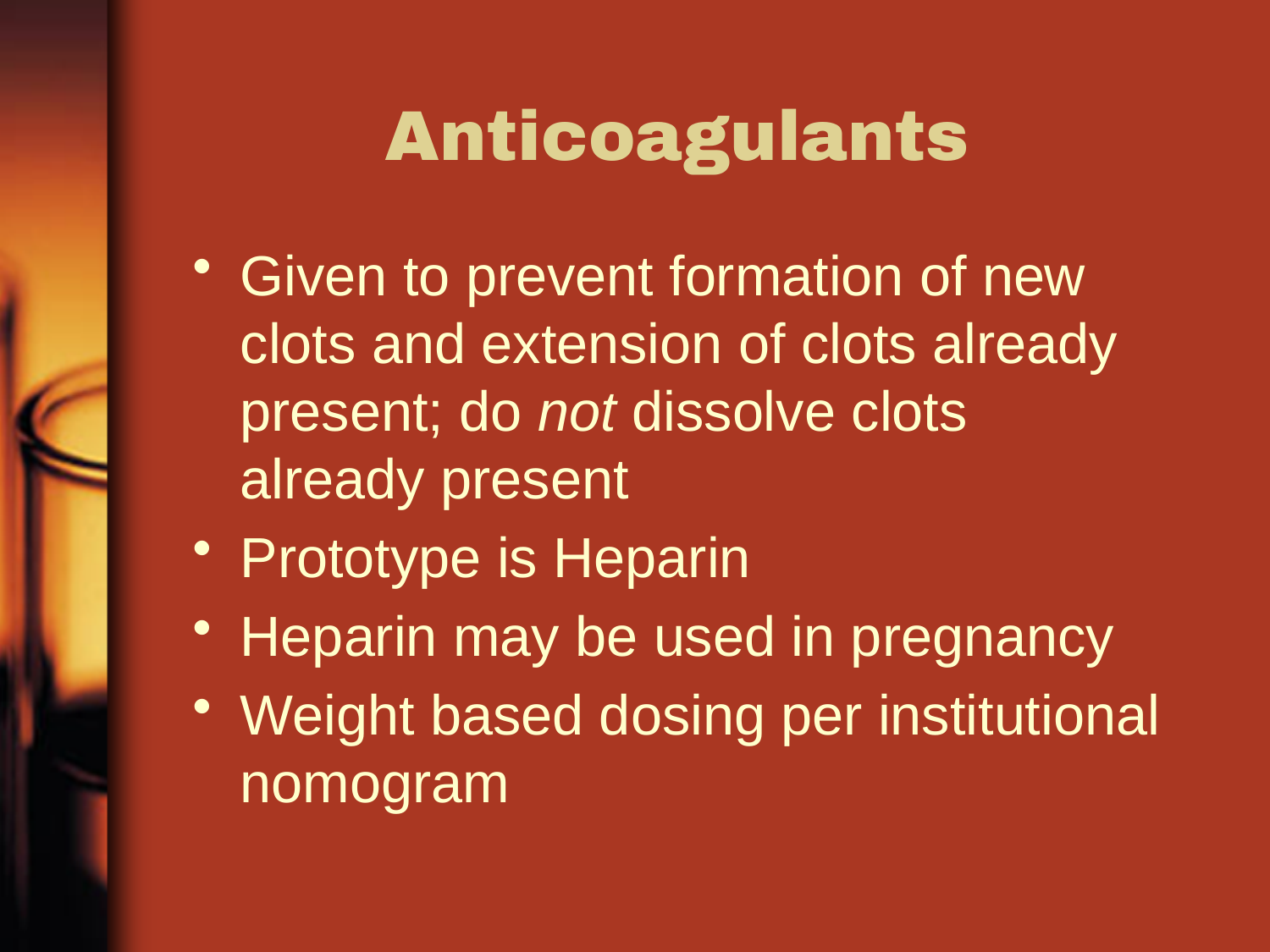

# Anticoagulants
Given to prevent formation of new clots and extension of clots already present; do not dissolve clots already present
Prototype is Heparin
Heparin may be used in pregnancy
Weight based dosing per institutional nomogram